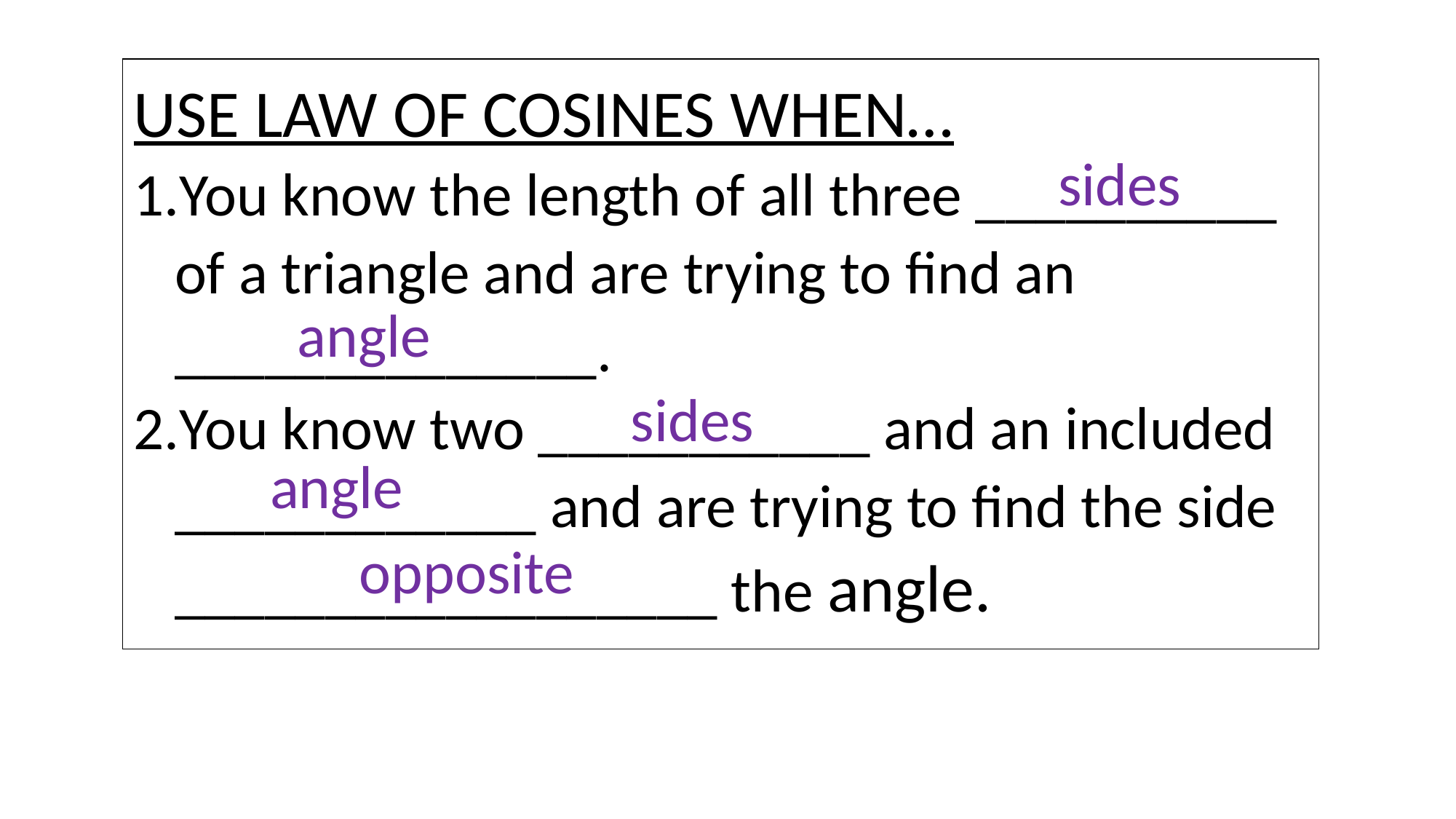

USE LAW OF COSINES WHEN…
You know the length of all three __________ of a triangle and are trying to find an ______________.
You know two ___________ and an included ____________ and are trying to find the side __________________ the angle.
sides
angle
sides
angle
opposite